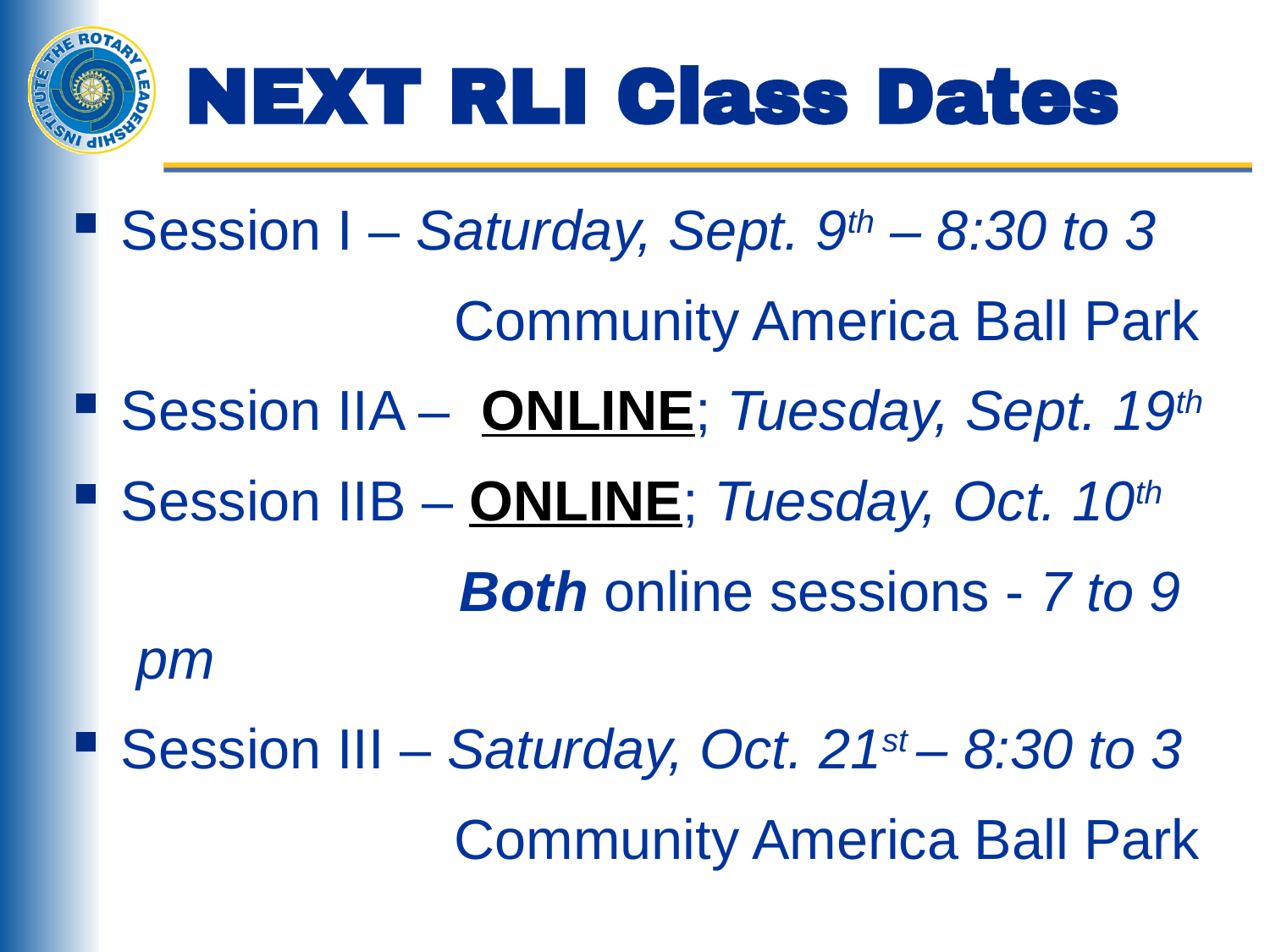

# NEXT RLI Class Dates
Session I – Saturday, Sept. 9th – 8:30 to 3
			Community America Ball Park
Session IIA –  ONLINE; Tuesday, Sept. 19th
Session IIB – ONLINE; Tuesday, Oct. 10th
		     Both online sessions - 7 to 9 pm
Session III – Saturday, Oct. 21st – 8:30 to 3
			Community America Ball Park